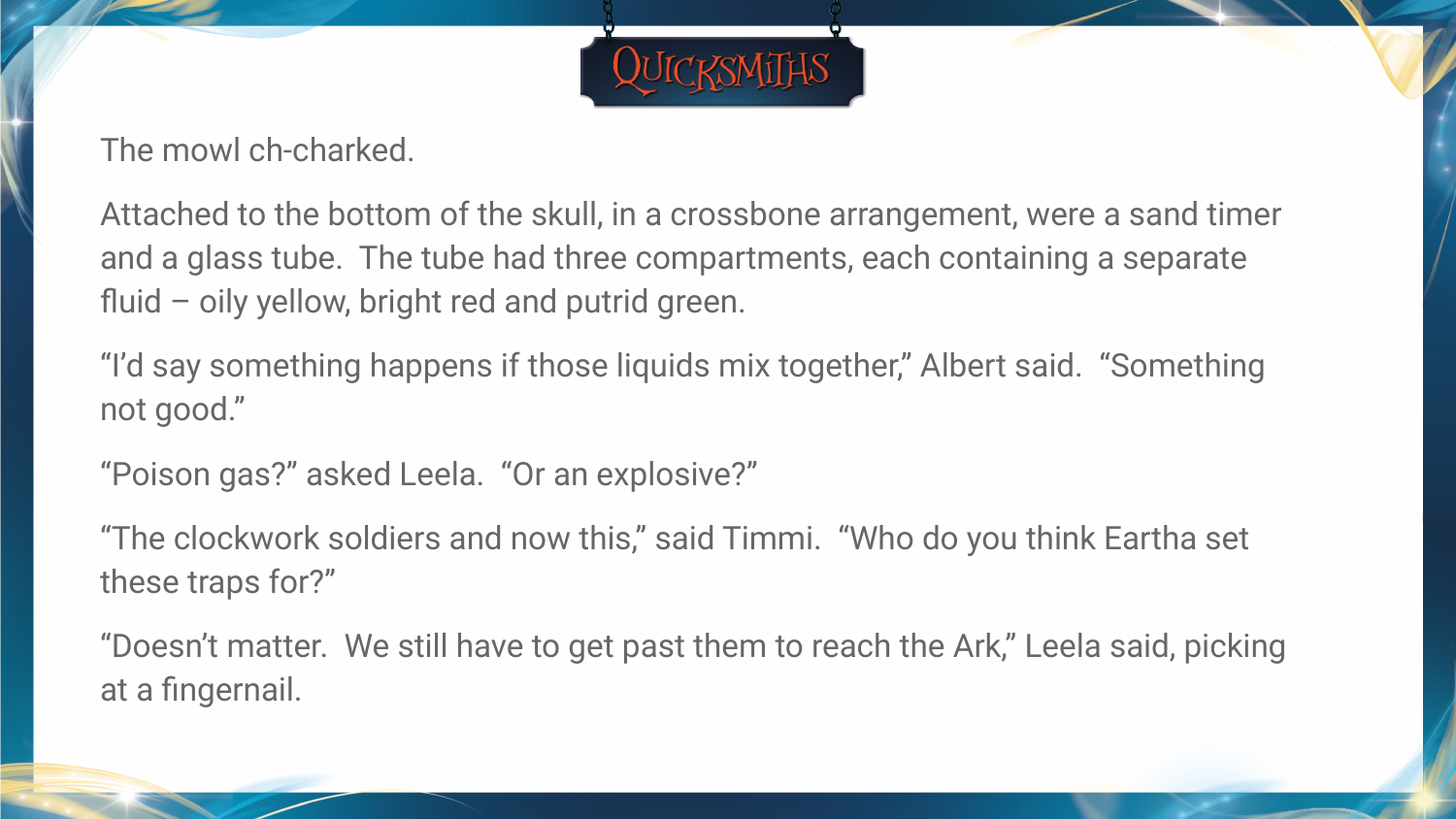

The mowl ch-charked.
Attached to the bottom of the skull, in a crossbone arrangement, were a sand timer and a glass tube.  The tube had three compartments, each containing a separate fluid – oily yellow, bright red and putrid green.
“I’d say something happens if those liquids mix together,” Albert said.  “Something not good.”
“Poison gas?” asked Leela.  “Or an explosive?”
“The clockwork soldiers and now this,” said Timmi.  “Who do you think Eartha set these traps for?”
“Doesn’t matter.  We still have to get past them to reach the Ark,” Leela said, picking at a fingernail.